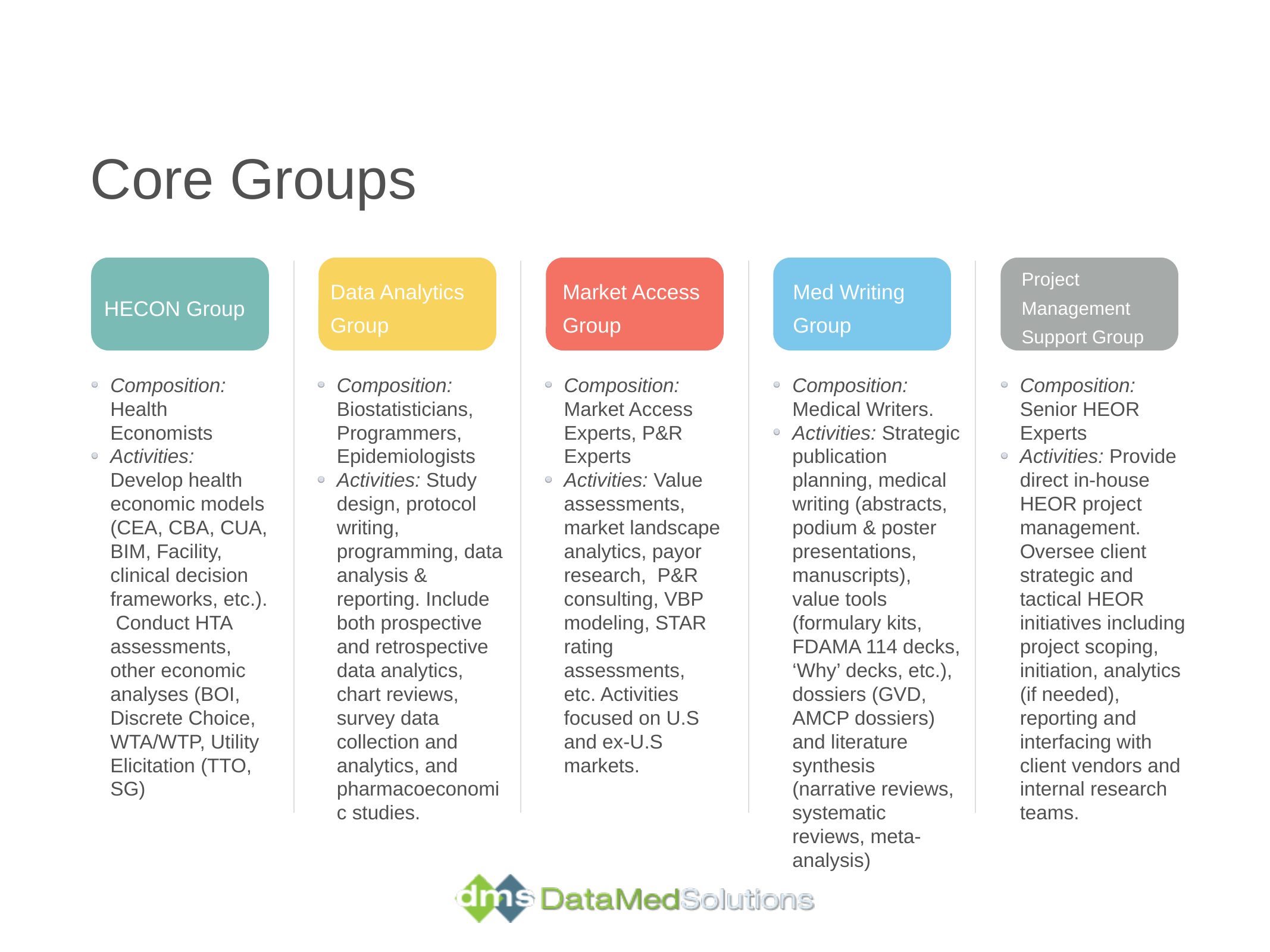

Core Groups

HECON Group
Composition: Health Economists
Activities:  Develop health economic models (CEA, CBA, CUA, BIM, Facility, clinical decision frameworks, etc.).  Conduct HTA assessments, other economic analyses (BOI, Discrete Choice, WTA/WTP, Utility Elicitation (TTO, SG)

Data Analytics Group
Composition: Biostatisticians, Programmers, Epidemiologists
Activities: Study design, protocol writing, programming, data analysis & reporting. Include both prospective and retrospective data analytics, chart reviews, survey data collection and analytics, and pharmacoeconomic studies.

Market Access Group
Composition:  Market Access Experts, P&R  Experts
Activities: Value assessments, market landscape analytics, payor research,  P&R consulting, VBP modeling, STAR rating assessments, etc. Activities focused on U.S and ex-U.S markets.

Med Writing Group
Composition: Medical Writers.
Activities: Strategic publication planning, medical writing (abstracts, podium & poster presentations, manuscripts), value tools (formulary kits, FDAMA 114 decks, ‘Why’ decks, etc.), dossiers (GVD, AMCP dossiers) and literature synthesis (narrative reviews, systematic reviews, meta-analysis)

Project Management Support Group
Composition: Senior HEOR Experts
Activities: Provide direct in-house HEOR project management. Oversee client strategic and tactical HEOR initiatives including project scoping, initiation, analytics (if needed), reporting and interfacing with client vendors and internal research teams.